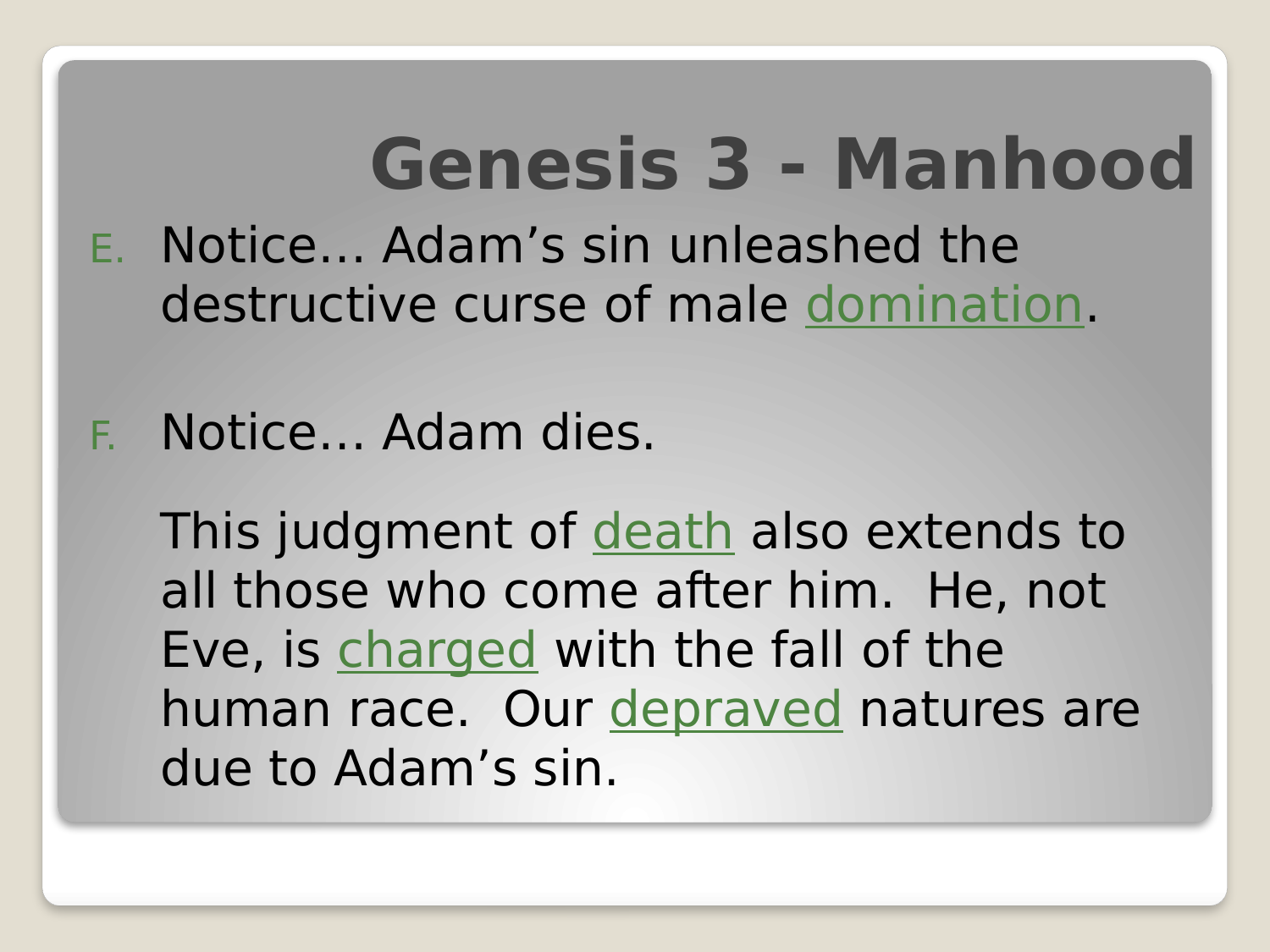

# Genesis 3 - Manhood
Notice… Adam’s sin unleashed the destructive curse of male domination.

Notice… Adam dies.

	This judgment of death also extends to all those who come after him.  He, not Eve, is charged with the fall of the human race.  Our depraved natures are due to Adam’s sin.